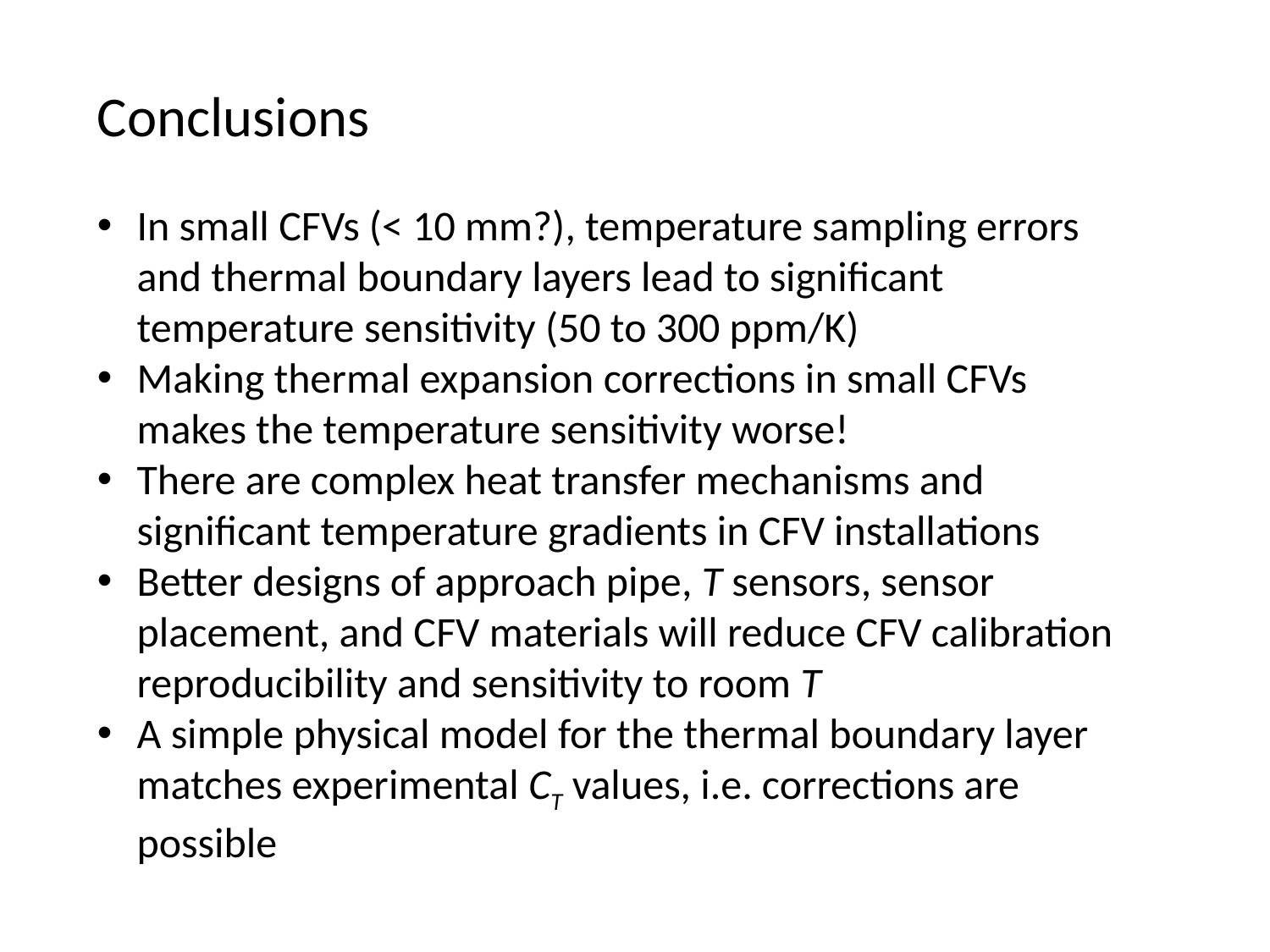

Conclusions

In small CFVs (< 10 mm?), temperature sampling errors and thermal boundary layers lead to significant temperature sensitivity (50 to 300 ppm/K)
Making thermal expansion corrections in small CFVs makes the temperature sensitivity worse!
There are complex heat transfer mechanisms and significant temperature gradients in CFV installations
Better designs of approach pipe, T sensors, sensor placement, and CFV materials will reduce CFV calibration reproducibility and sensitivity to room T
A simple physical model for the thermal boundary layer matches experimental CT values, i.e. corrections are possible